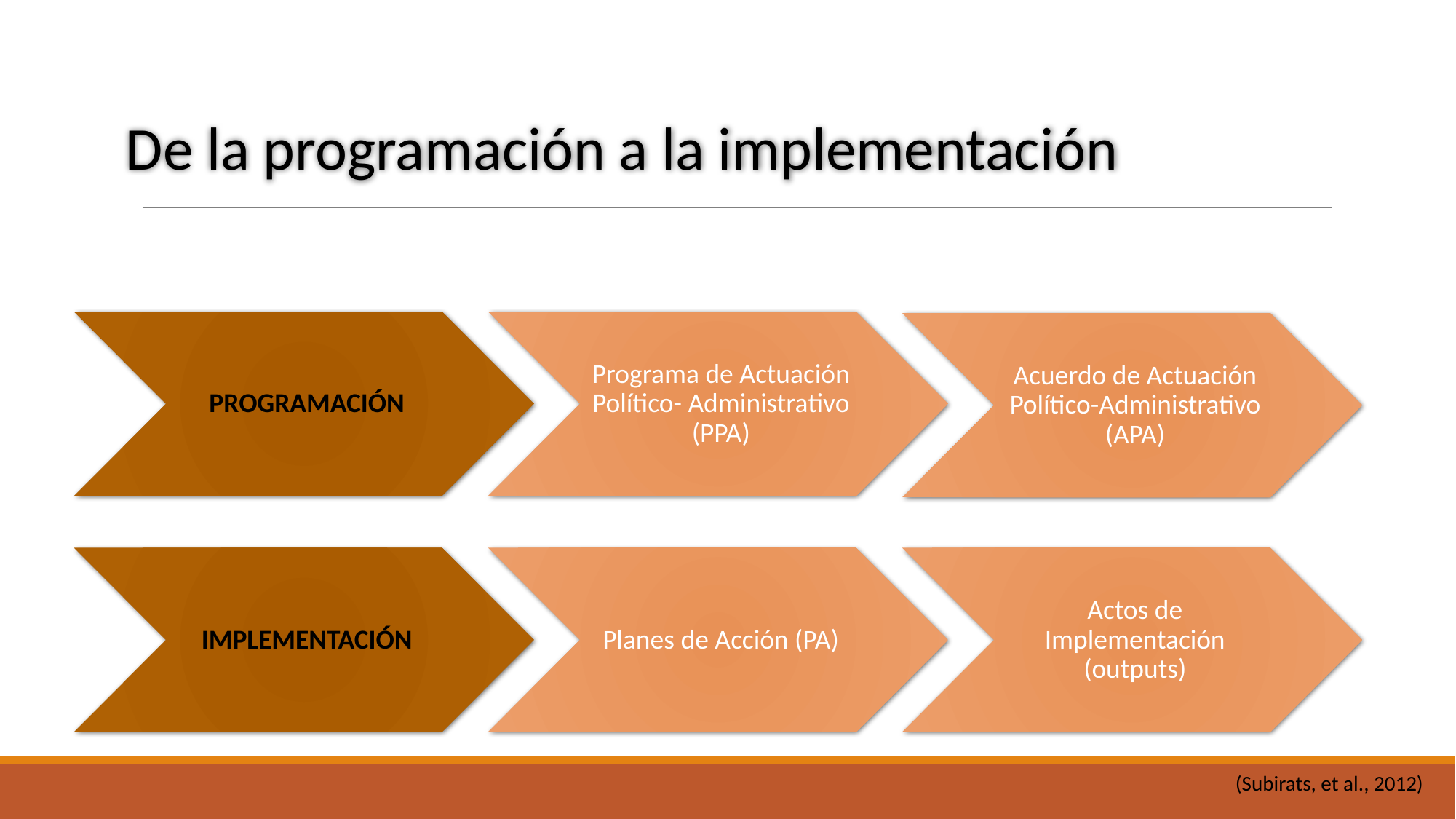

De la programación a la implementación
PROGRAMACIÓN
Programa de Actuación Político- Administrativo (PPA)
Acuerdo de Actuación Político-Administrativo (APA)
IMPLEMENTACIÓN
Planes de Acción (PA)
Actos de Implementación (outputs)
(Subirats, et al., 2012)